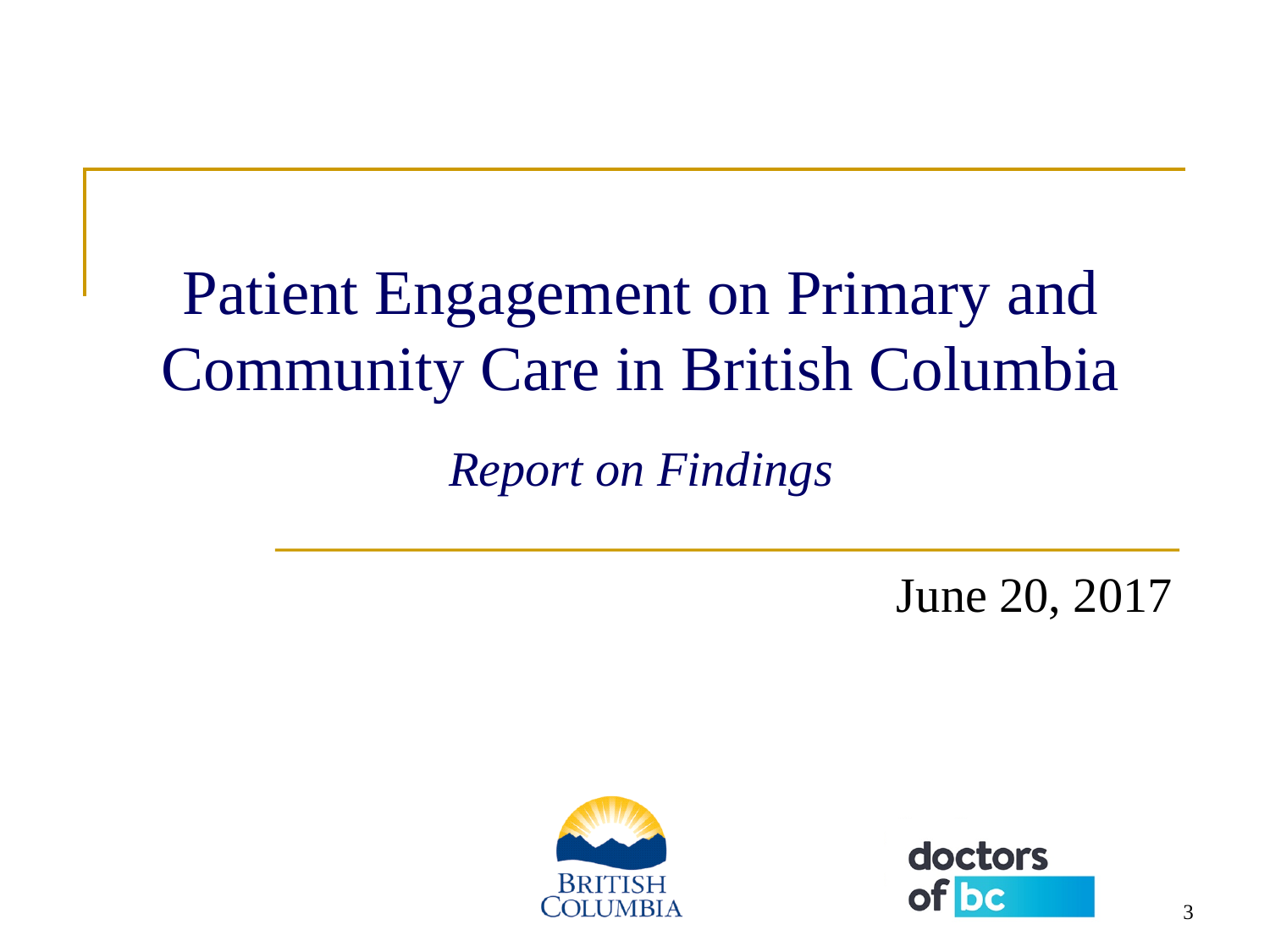

# Patient Engagement on Primary and Community Care in British Columbia Report on Findings
June 20, 2017

3